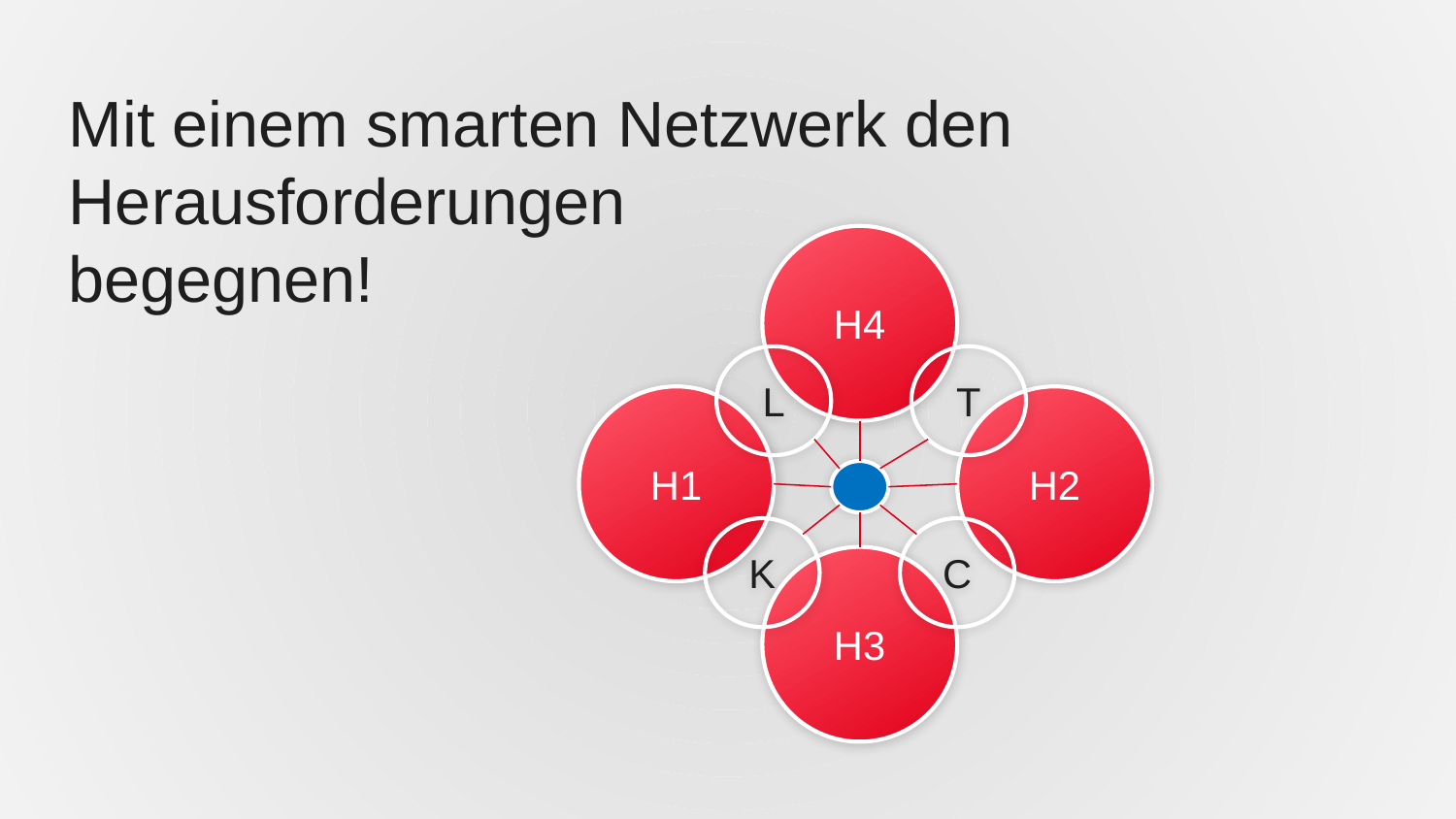

# Mit einem smarten Netzwerk den Herausforderungen begegnen!
H4
L
T
H1
H2

K
C
H3